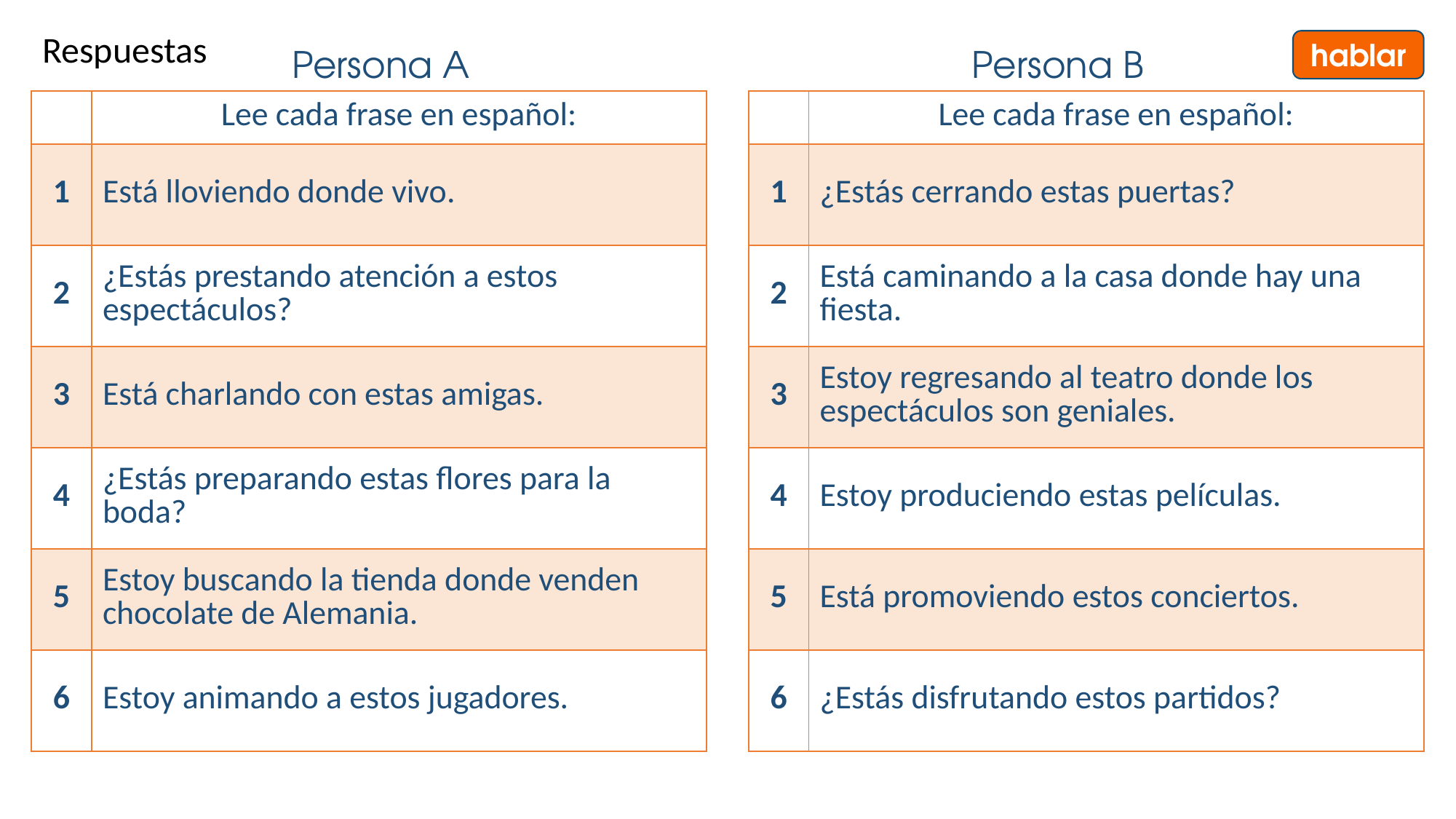

# Respuestas
Persona A
hablar
Persona B
|  | Lee cada frase en español: |
| --- | --- |
| 1 | Está lloviendo donde vivo. |
| 2 | ¿Estás prestando atención a estos espectáculos? |
| 3 | Está charlando con estas amigas. |
| 4 | ¿Estás preparando estas flores para la boda? |
| 5 | Estoy buscando la tienda donde venden chocolate de Alemania. |
| 6 | Estoy animando a estos jugadores. |
|  | Lee cada frase en español: |
| --- | --- |
| 1 | ¿Estás cerrando estas puertas? |
| 2 | Está caminando a la casa donde hay una fiesta. |
| 3 | Estoy regresando al teatro donde los espectáculos son geniales. |
| 4 | Estoy produciendo estas películas. |
| 5 | Está promoviendo estos conciertos. |
| 6 | ¿Estás disfrutando estos partidos? |